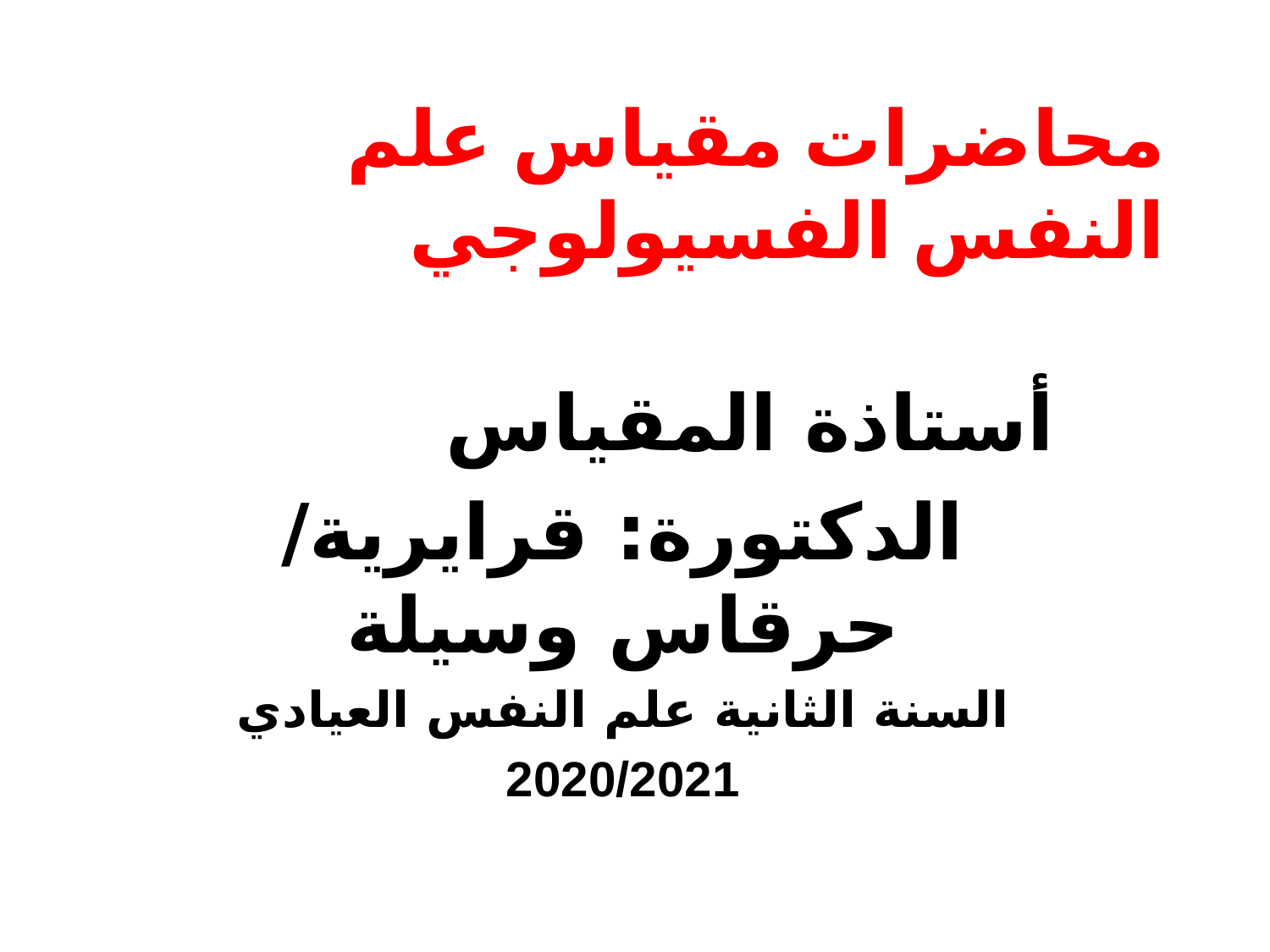

# محاضرات مقياس علم النفس الفسيولوجي
أستاذة المقياس
الدكتورة: قرايرية/ حرقاس وسيلة
السنة الثانية علم النفس العيادي
2020/2021